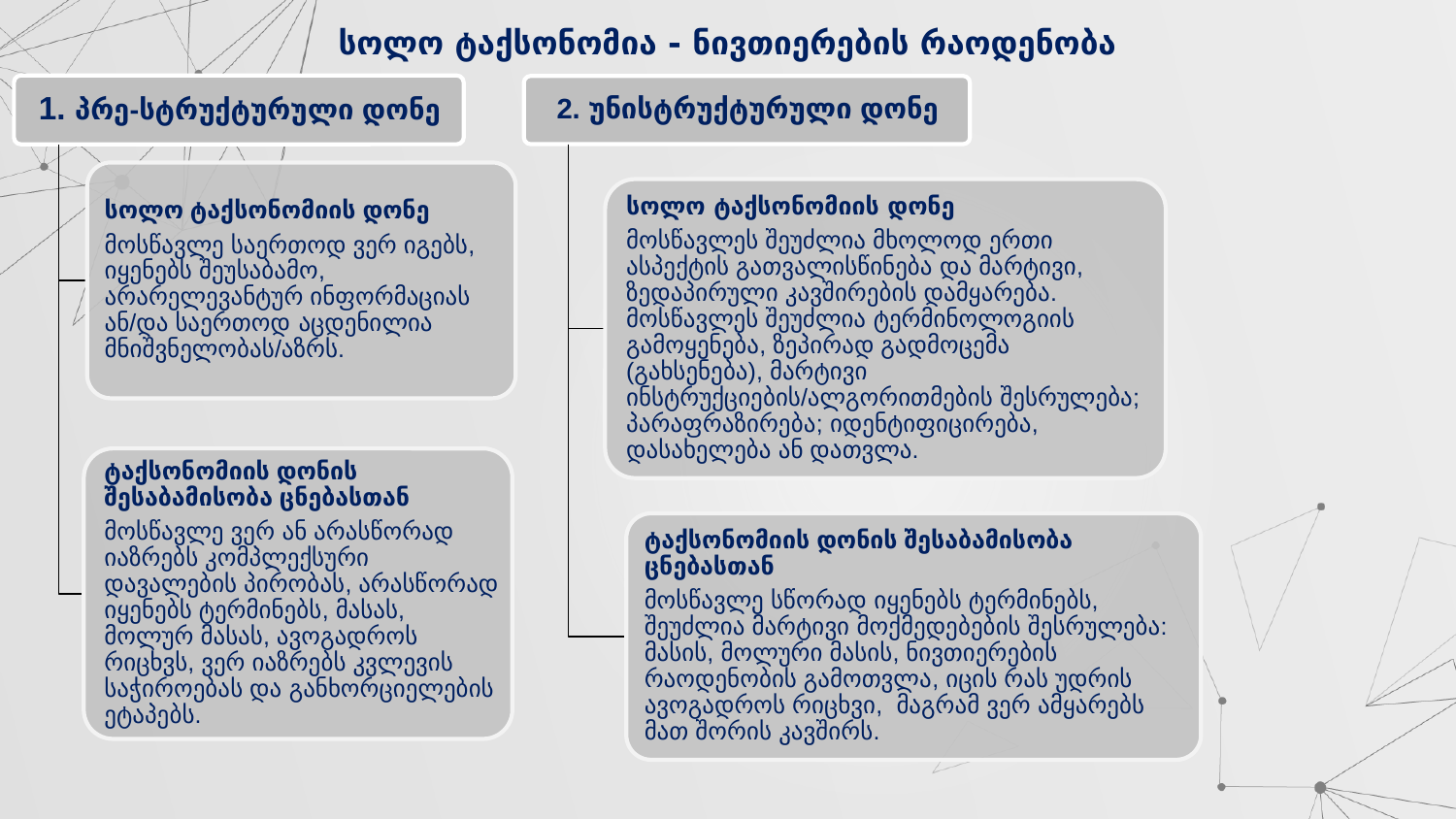

# სოლო ტაქსონომია - ნივთიერების რაოდენობა
1. პრე-სტრუქტურული დონე
სოლო ტაქსონომიის დონე
მოსწავლე საერთოდ ვერ იგებს, იყენებს შეუსაბამო, არარელევანტურ ინფორმაციას ან/და საერთოდ აცდენილია მნიშვნელობას/აზრს.
ტაქსონომიის დონის შესაბამისობა ცნებასთან
მოსწავლე ვერ ან არასწორად იაზრებს კომპლექსური დავალების პირობას, არასწორად იყენებს ტერმინებს, მასას, მოლურ მასას, ავოგადროს რიცხვს, ვერ იაზრებს კვლევის საჭიროებას და განხორციელების ეტაპებს.
2. უნისტრუქტურული დონე
სოლო ტაქსონომიის დონე
მოსწავლეს შეუძლია მხოლოდ ერთი ასპექტის გათვალისწინება და მარტივი, ზედაპირული კავშირების დამყარება. მოსწავლეს შეუძლია ტერმინოლოგიის გამოყენება, ზეპირად გადმოცემა (გახსენება), მარტივი ინსტრუქციების/ალგორითმების შესრულება; პარაფრაზირება; იდენტიფიცირება, დასახელება ან დათვლა.
ტაქსონომიის დონის შესაბამისობა ცნებასთან
მოსწავლე სწორად იყენებს ტერმინებს, შეუძლია მარტივი მოქმედებების შესრულება: მასის, მოლური მასის, ნივთიერების რაოდენობის გამოთვლა, იცის რას უდრის ავოგადროს რიცხვი,  მაგრამ ვერ ამყარებს მათ შორის კავშირს.